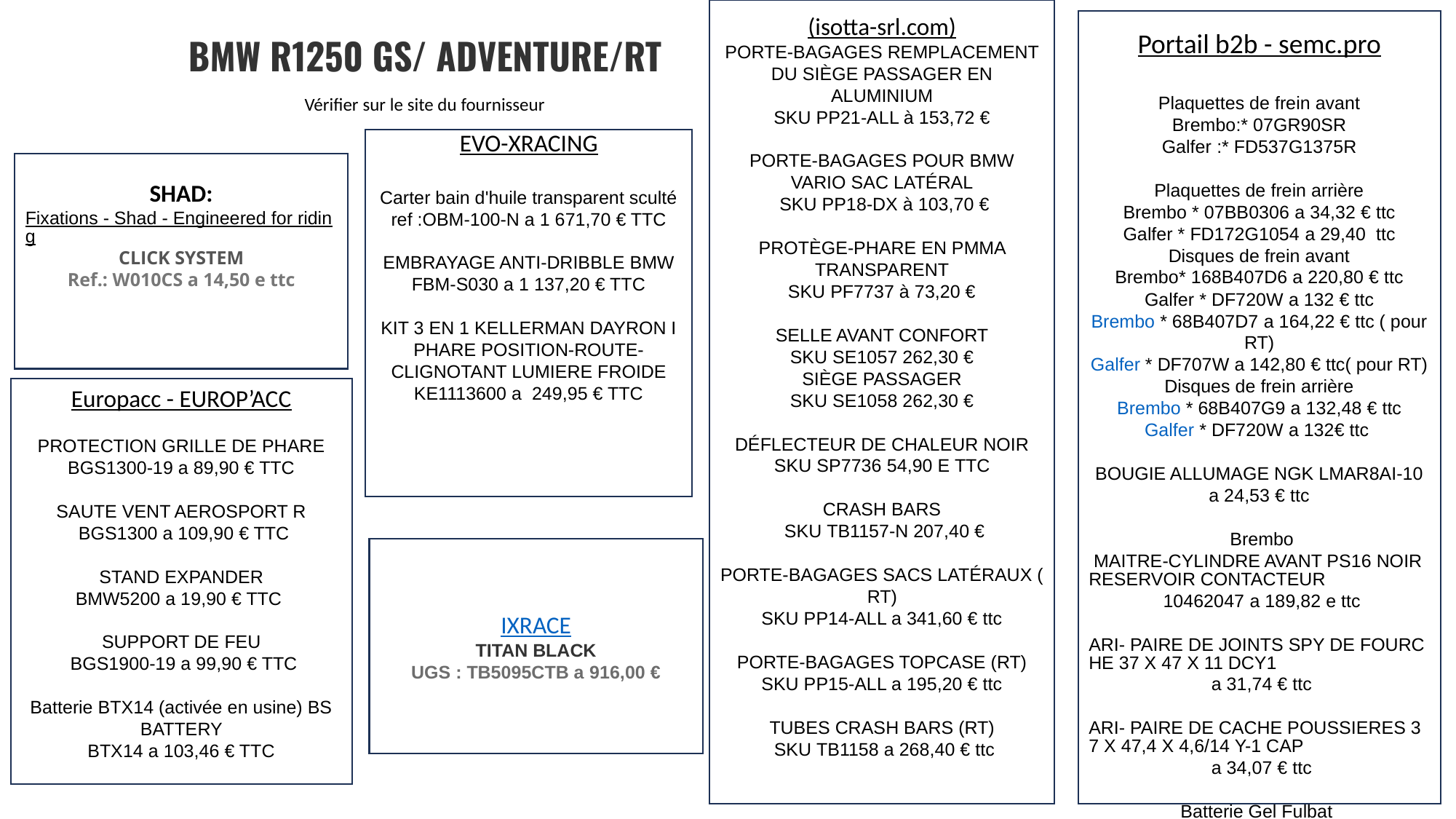

(isotta-srl.com)
PORTE-BAGAGES REMPLACEMENT DU SIÈGE PASSAGER EN ALUMINIUM
SKU PP21-ALL à 153,72 €

PORTE-BAGAGES POUR BMW VARIO SAC LATÉRAL
 SKU PP18-DX à 103,70 €

PROTÈGE-PHARE EN PMMA TRANSPARENT
SKU PF7737 à 73,20 €

SELLE AVANT confort
SKU SE1057 262,30 €
SIÈGE PASSAGER
SKU SE1058 262,30 €

DÉFLECTEUR DE CHALEUR NOIR
SKU SP7736 54,90 e ttc

CRASH BARS
 SKU TB1157-N 207,40 €

PORTE-BAGAGES SACS LATÉRAUX ( RT)
SKU PP14-ALL a 341,60 € ttc

PORTE-BAGAGES TOPCASE (rt)
SKU PP15-ALL a 195,20 € ttc

TUBES CRASH BARS (rt)
 SKU TB1158 a 268,40 € ttc

Portail b2b - semc.pro

Plaquettes de frein avant
Brembo:* 07GR90SR
Galfer :* FD537G1375R

Plaquettes de frein arrière
Brembo * 07BB0306 a 34,32 € ttc
Galfer * FD172G1054 a 29,40  ttc
Disques de frein avant
Brembo* 168B407D6 a 220,80 € ttc
Galfer * DF720W a 132 € ttc
Brembo * 68B407D7 a 164,22 € ttc ( pour RT)
Galfer * DF707W a 142,80 € ttc( pour RT)
Disques de frein arrière
Brembo * 68B407G9 a 132,48 € ttc
Galfer * DF720W a 132€ ttc

BOUGIE ALLUMAGE NGK LMAR8AI-10 a 24,53 € ttc

 Brembo MAITRE-CYLINDRE AVANT PS16 NOIR RESERVOIR CONTACTEUR 10462047 a 189,82 e ttc

ARI- PAIRE DE JOINTS SPY DE FOURCHE 37 X 47 X 11 DCY1 a 31,74 € ttc

ARI- PAIRE DE CACHE POUSSIERES 37 X 47,4 X 4,6/14 Y-1 CAP a 34,07 € ttc

Batterie Gel Fulbat
* 550763 a 98,35 € ttc ( pour RT)
BMW R1250 GS/ Adventure/RT
Vérifier sur le site du fournisseur
EVO-XRACING

Carter bain d'huile transparent sculté
ref :OBM-100-N a 1 671,70 € TTC

EMBRAYAGE ANTI-DRIBBLE BMW
FBM-S030 a 1 137,20 € TTC

KIT 3 EN 1 KELLERMAN DAYRON I PHARE POSITION-ROUTE-CLIGNOTANT LUMIERE FROIDE
KE1113600 a  249,95 € TTC

SHAD:
Fixations - Shad - Engineered for riding
CLICK SYSTEM
Ref.: W010CS a 14,50 e ttc

Europacc - EUROP’ACC

PROTECTION GRILLE DE PHARE
BGS1300-19 a 89,90 € TTC

SAUTE VENT AEROSPORT R
 BGS1300 a 109,90 € TTC

STAND EXPANDER
BMW5200 a 19,90 € TTC

SUPPORT DE FEU
 BGS1900-19 a 99,90 € TTC

Batterie BTX14 (activée en usine) BS BATTERY
BTX14 a 103,46 € TTC

IXRACE
TITAN BLACK
UGS : TB5095CTB a 916,00 €